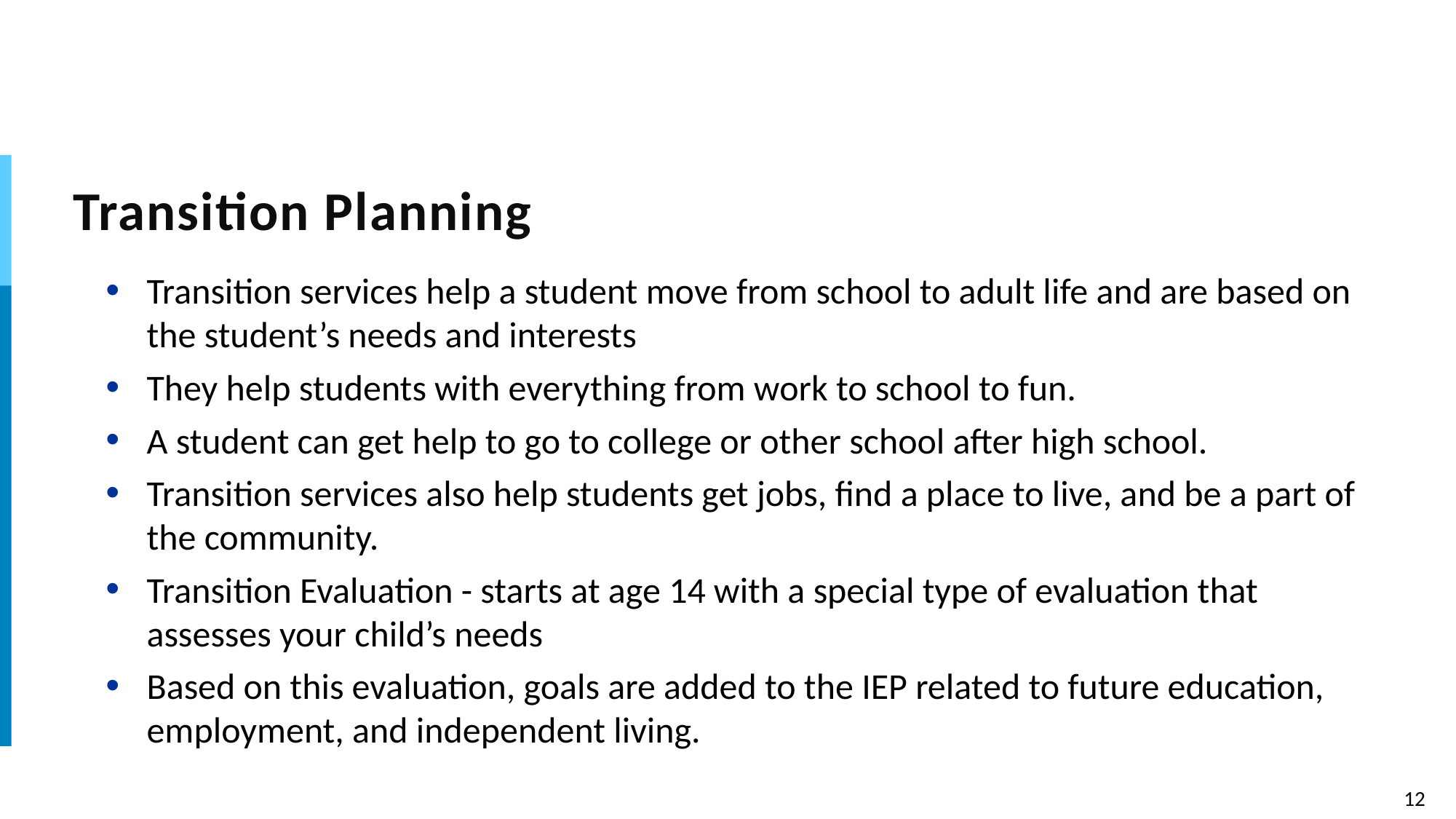

# Transition Planning
Transition services help a student move from school to adult life and are based on the student’s needs and interests
They help students with everything from work to school to fun.
A student can get help to go to college or other school after high school.
Transition services also help students get jobs, find a place to live, and be a part of the community.
Transition Evaluation - starts at age 14 with a special type of evaluation that assesses your child’s needs
Based on this evaluation, goals are added to the IEP related to future education, employment, and independent living.